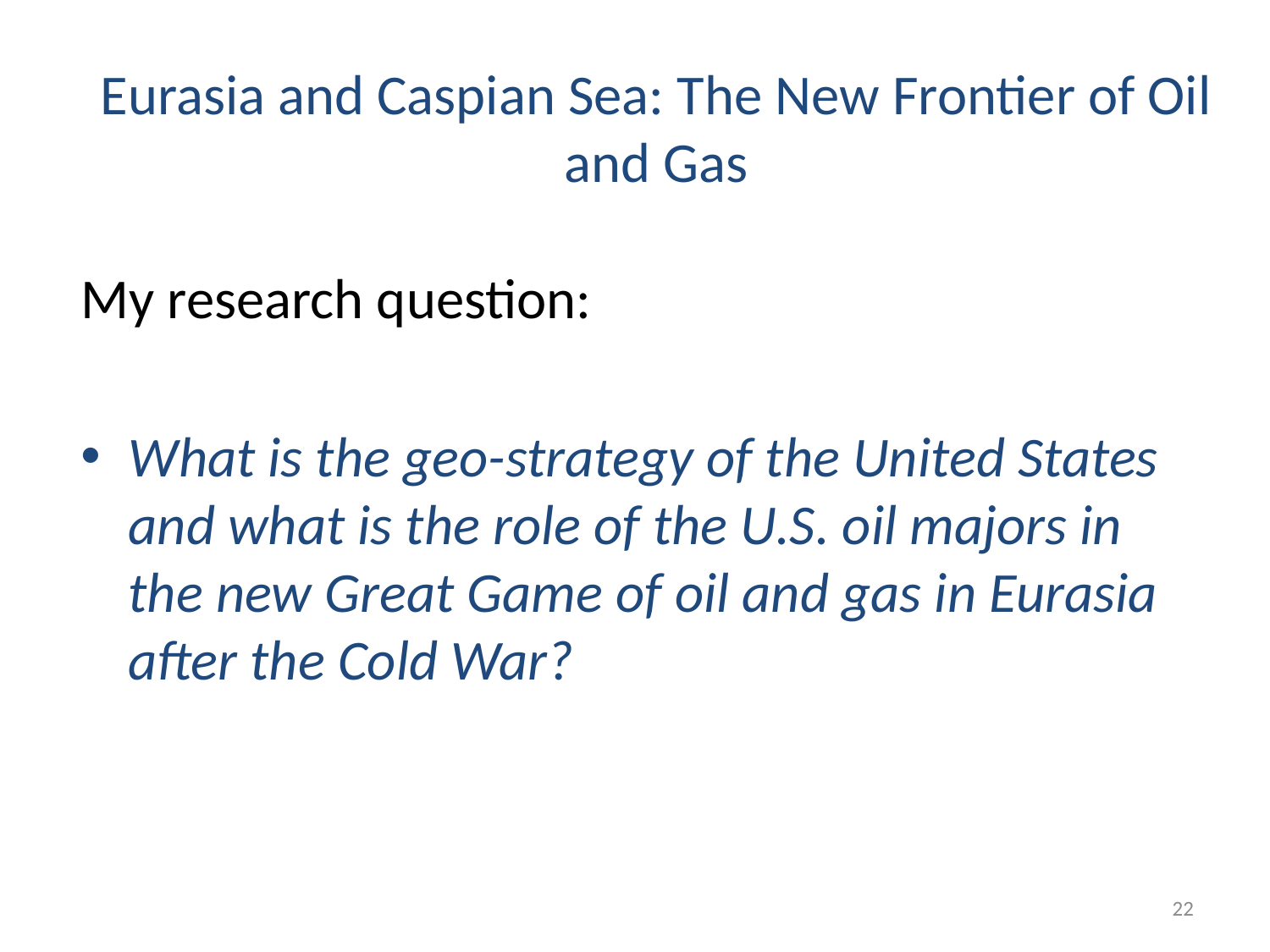

# Eurasia and Caspian Sea: The New Frontier of Oil and Gas
My research question:

What is the geo-strategy of the United States and what is the role of the U.S. oil majors in the new Great Game of oil and gas in Eurasia after the Cold War?
22